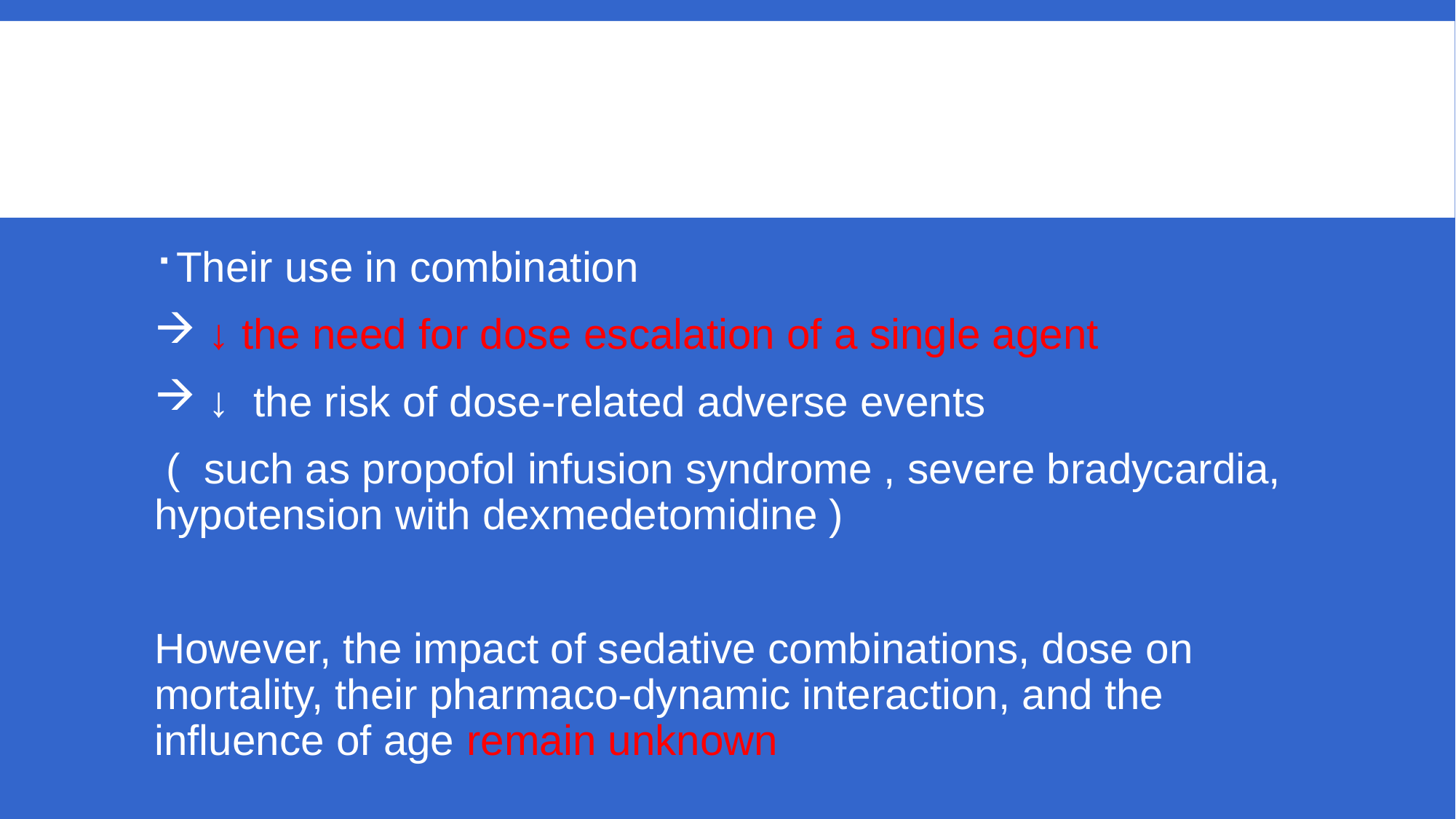

#
Their use in combination
 ↓ the need for dose escalation of a single agent
 ↓  the risk of dose-related adverse events
 (  such as propofol infusion syndrome , severe bradycardia, hypotension with dexmedetomidine )

However, the impact of sedative combinations, dose on mortality, their pharmaco-dynamic interaction, and the influence of age remain unknown